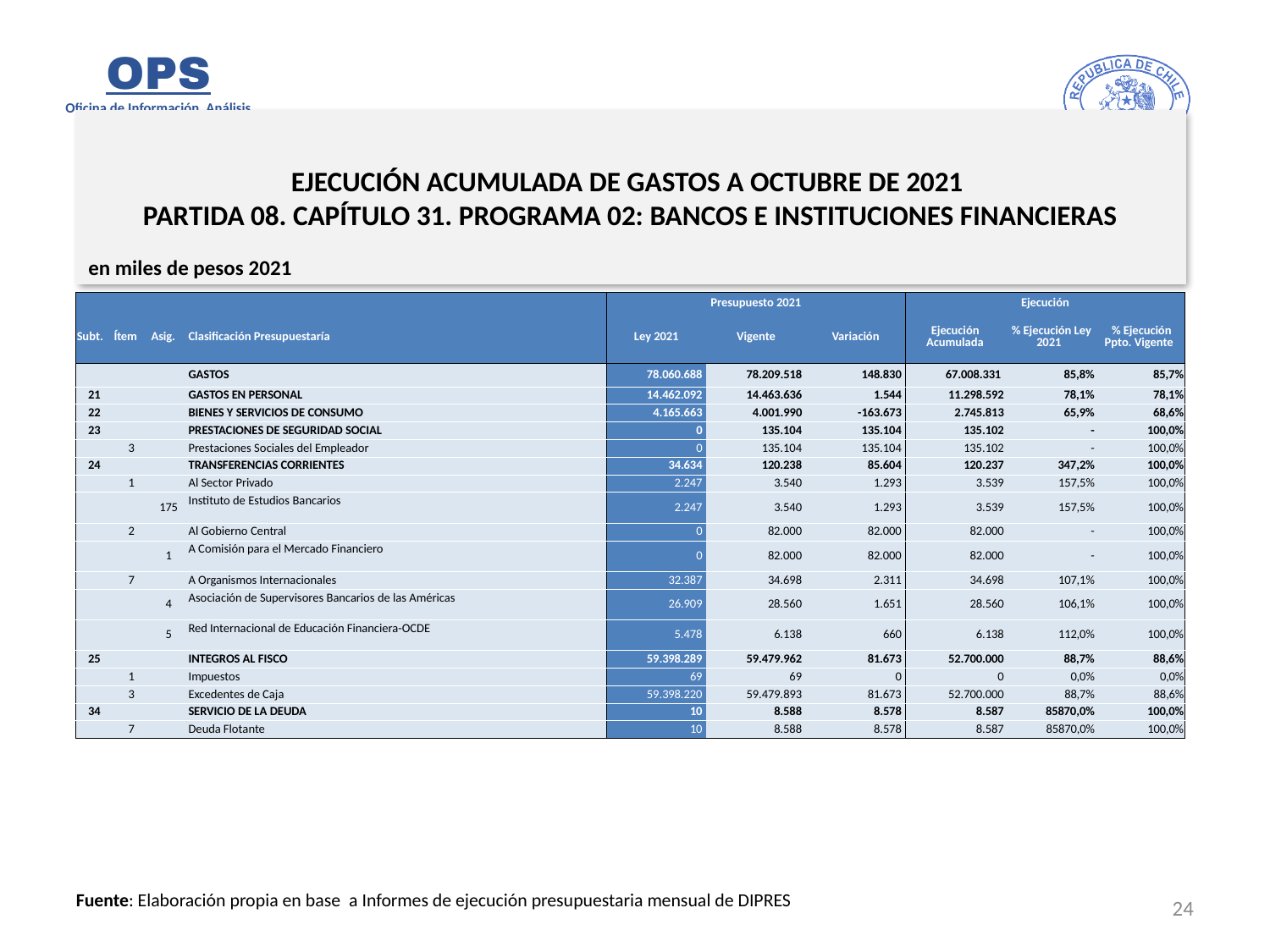

# EJECUCIÓN ACUMULADA DE GASTOS A OCTUBRE DE 2021 PARTIDA 08. CAPÍTULO 31. PROGRAMA 02: BANCOS E INSTITUCIONES FINANCIERAS
en miles de pesos 2021
|  |  |  |  | Presupuesto 2021 |  |  | Ejecución |  |  |
| --- | --- | --- | --- | --- | --- | --- | --- | --- | --- |
| Subt. | Ítem | Asig. | Clasificación Presupuestaría | Ley 2021 | Vigente | Variación | Ejecución Acumulada | % Ejecución Ley 2021 | % Ejecución Ppto. Vigente |
|  |  |  | GASTOS | 78.060.688 | 78.209.518 | 148.830 | 67.008.331 | 85,8% | 85,7% |
| 21 |  |  | GASTOS EN PERSONAL | 14.462.092 | 14.463.636 | 1.544 | 11.298.592 | 78,1% | 78,1% |
| 22 |  |  | BIENES Y SERVICIOS DE CONSUMO | 4.165.663 | 4.001.990 | -163.673 | 2.745.813 | 65,9% | 68,6% |
| 23 |  |  | PRESTACIONES DE SEGURIDAD SOCIAL | 0 | 135.104 | 135.104 | 135.102 | - | 100,0% |
|  | 3 |  | Prestaciones Sociales del Empleador | 0 | 135.104 | 135.104 | 135.102 | - | 100,0% |
| 24 |  |  | TRANSFERENCIAS CORRIENTES | 34.634 | 120.238 | 85.604 | 120.237 | 347,2% | 100,0% |
|  | 1 |  | Al Sector Privado | 2.247 | 3.540 | 1.293 | 3.539 | 157,5% | 100,0% |
|  |  | 175 | Instituto de Estudios Bancarios | 2.247 | 3.540 | 1.293 | 3.539 | 157,5% | 100,0% |
|  | 2 |  | Al Gobierno Central | 0 | 82.000 | 82.000 | 82.000 | - | 100,0% |
|  |  | 1 | A Comisión para el Mercado Financiero | 0 | 82.000 | 82.000 | 82.000 | - | 100,0% |
|  | 7 |  | A Organismos Internacionales | 32.387 | 34.698 | 2.311 | 34.698 | 107,1% | 100,0% |
|  |  | 4 | Asociación de Supervisores Bancarios de las Américas | 26.909 | 28.560 | 1.651 | 28.560 | 106,1% | 100,0% |
|  |  | 5 | Red Internacional de Educación Financiera-OCDE | 5.478 | 6.138 | 660 | 6.138 | 112,0% | 100,0% |
| 25 |  |  | INTEGROS AL FISCO | 59.398.289 | 59.479.962 | 81.673 | 52.700.000 | 88,7% | 88,6% |
|  | 1 |  | Impuestos | 69 | 69 | 0 | 0 | 0,0% | 0,0% |
|  | 3 |  | Excedentes de Caja | 59.398.220 | 59.479.893 | 81.673 | 52.700.000 | 88,7% | 88,6% |
| 34 |  |  | SERVICIO DE LA DEUDA | 10 | 8.588 | 8.578 | 8.587 | 85870,0% | 100,0% |
|  | 7 |  | Deuda Flotante | 10 | 8.588 | 8.578 | 8.587 | 85870,0% | 100,0% |
24